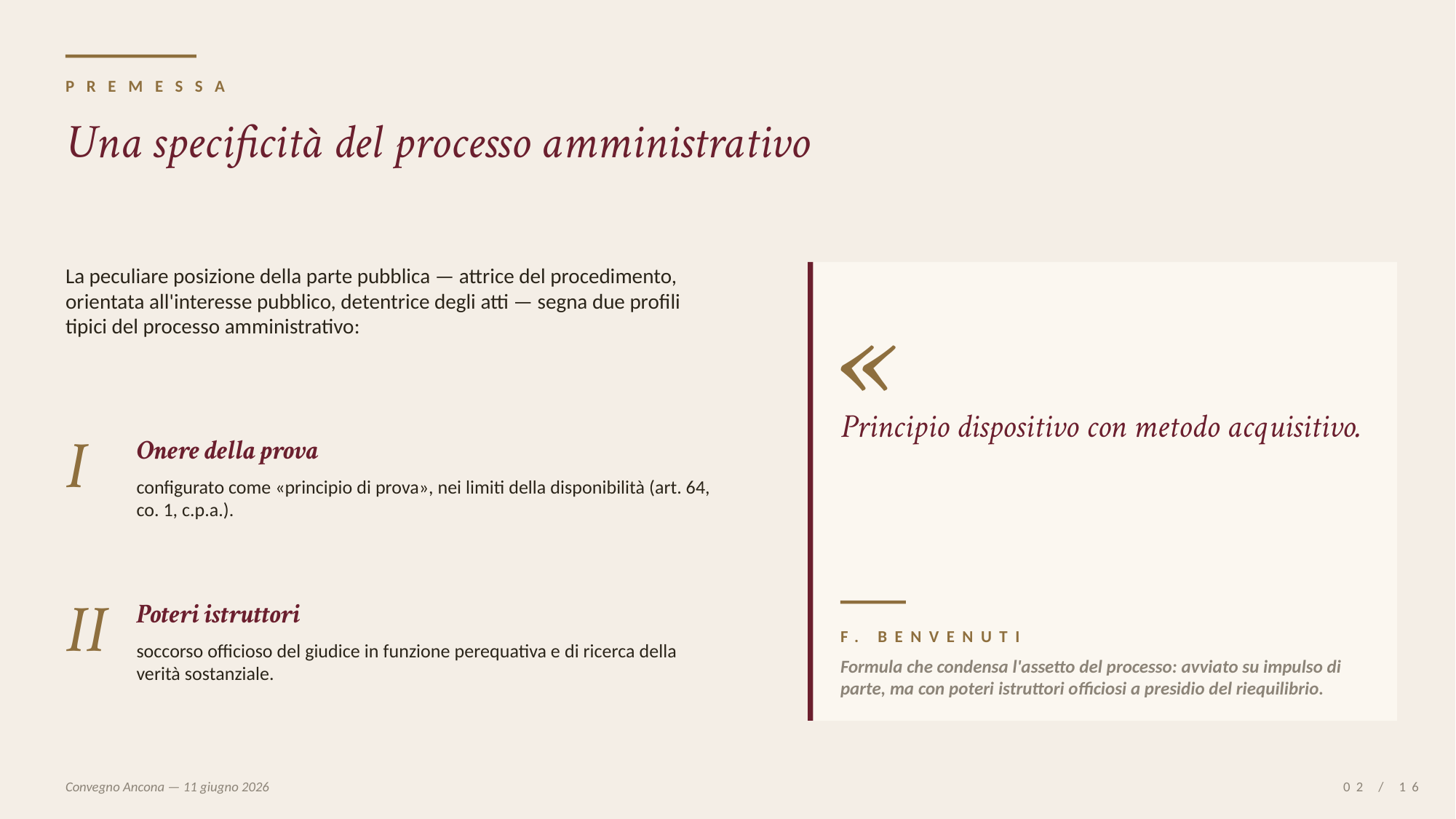

PREMESSA
Una specificità del processo amministrativo
La peculiare posizione della parte pubblica — attrice del procedimento, orientata all'interesse pubblico, detentrice degli atti — segna due profili tipici del processo amministrativo:

«
Principio dispositivo con metodo acquisitivo.
I
Onere della prova
configurato come «principio di prova», nei limiti della disponibilità (art. 64, co. 1, c.p.a.).
II
Poteri istruttori

F. BENVENUTI
soccorso officioso del giudice in funzione perequativa e di ricerca della verità sostanziale.
Formula che condensa l'assetto del processo: avviato su impulso di parte, ma con poteri istruttori officiosi a presidio del riequilibrio.
Convegno Ancona — 11 giugno 2026
02 / 16